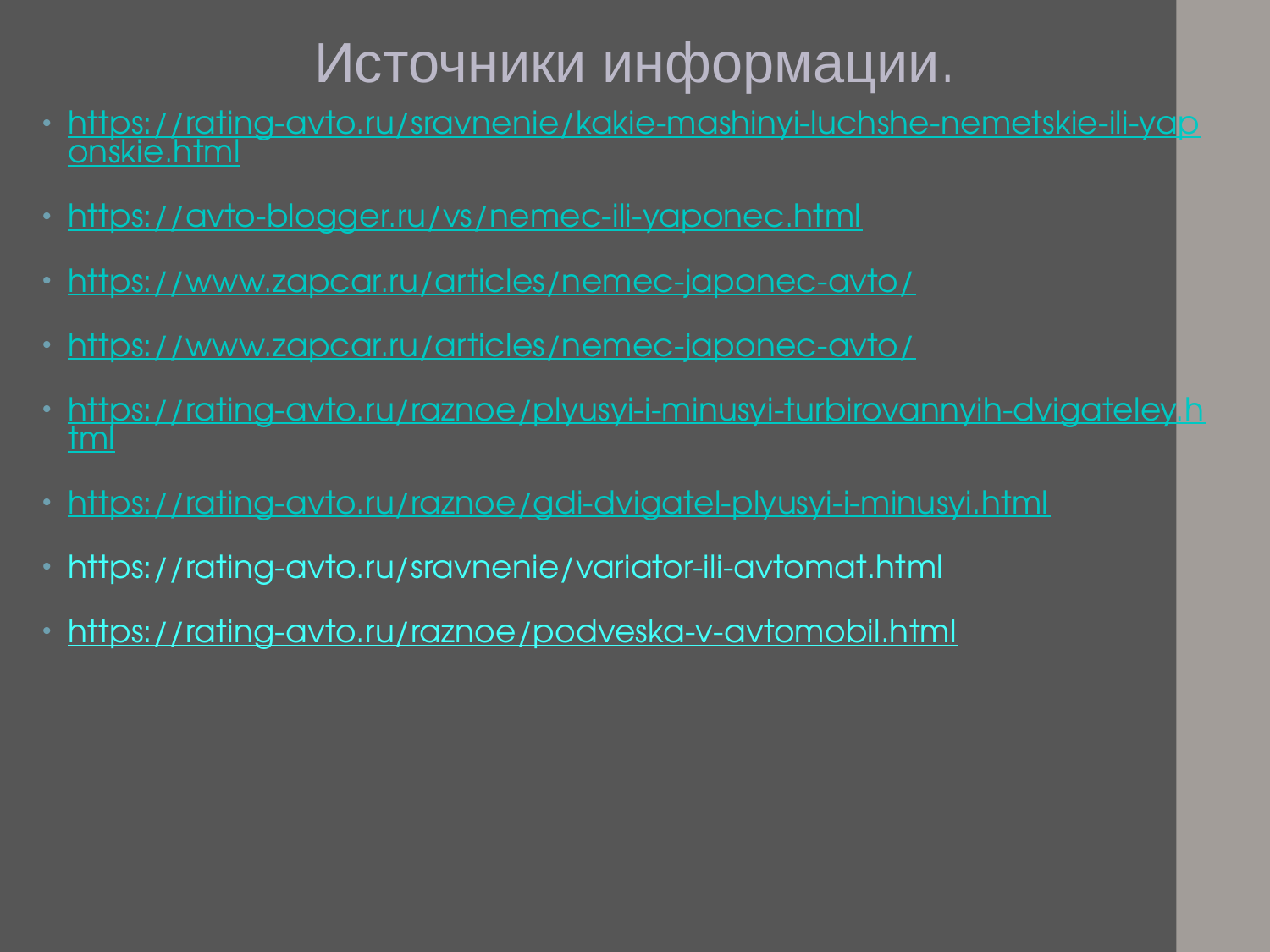

Источники информации.

https://rating-avto.ru/sravnenie/kakie-mashinyi-luchshe-nemetskie-ili-yaponskie.html
https://avto-blogger.ru/vs/nemec-ili-yaponec.html
https://www.zapcar.ru/articles/nemec-japonec-avto/
https://www.zapcar.ru/articles/nemec-japonec-avto/
https://rating-avto.ru/raznoe/plyusyi-i-minusyi-turbirovannyih-dvigateley.html
https://rating-avto.ru/raznoe/gdi-dvigatel-plyusyi-i-minusyi.html
https://rating-avto.ru/sravnenie/variator-ili-avtomat.html
https://rating-avto.ru/raznoe/podveska-v-avtomobil.html